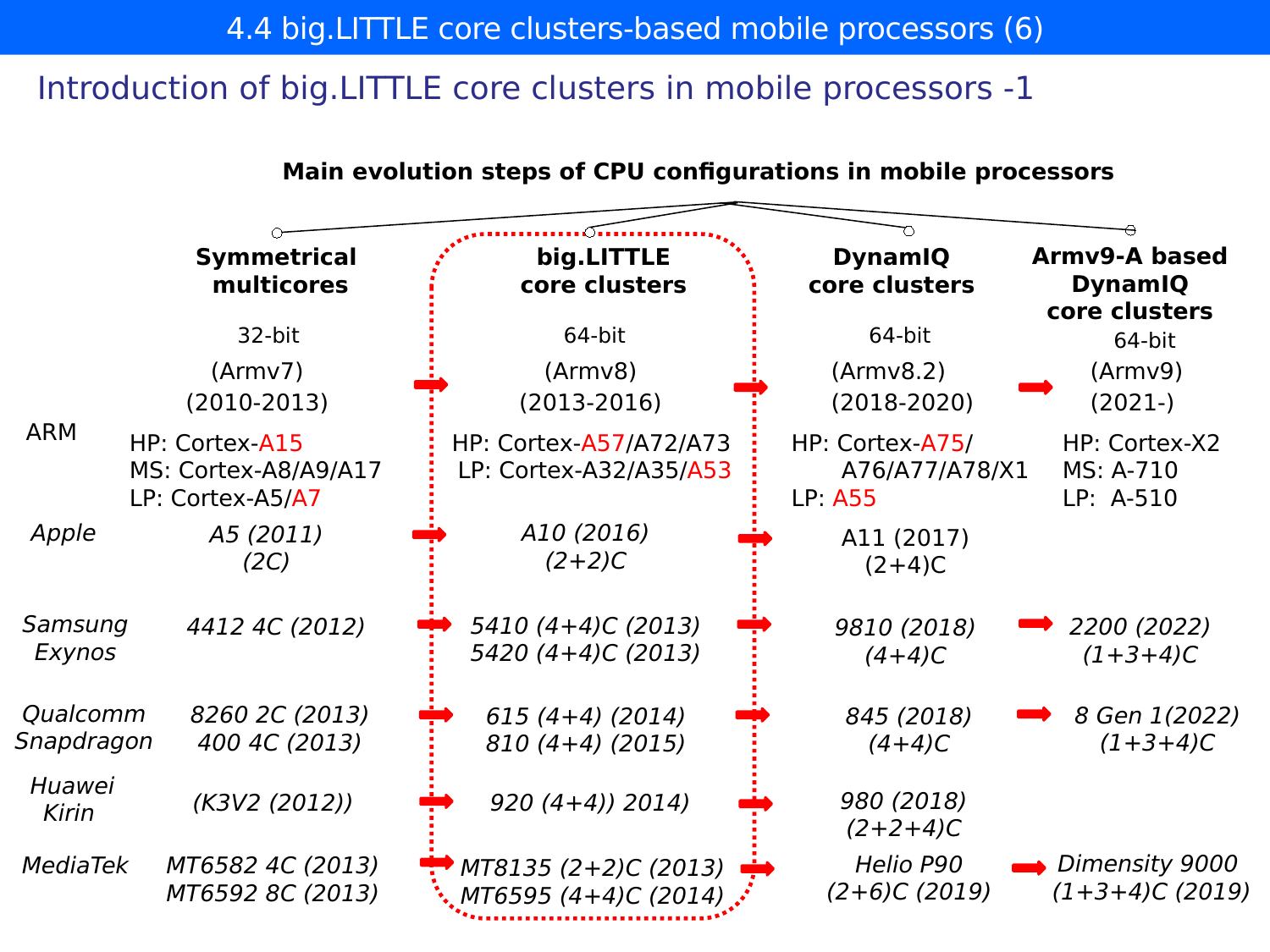

# 4.4 big.LITTLE core clusters-based mobile processors (6)
Introduction of big.LITTLE core clusters in mobile processors -1
Main evolution steps of CPU configurations in mobile processors

Armv9-A based
DynamIQ
core clusters
Symmetrical
 multicores
big.LITTLE
core clusters
DynamIQ
core clusters
32-bit
64-bit
64-bit
64-bit
(Armv8)
(2013-2016)
(Armv8.2)
(2018-2020)
(Armv7)
(2010-2013)
(Armv9)
(2021-)

ARM
HP: Cortex-A15
MS: Cortex-A8/A9/A17
LP: Cortex-A5/A7
HP: Cortex-A57/A72/A73
 LP: Cortex-A32/A35/A53
HP: Cortex-A75/
       A76/A77/A78/X1
LP: A55
HP: Cortex-X2
MS: A-710
LP:  A-510

Apple
A10 (2016)
(2+2)C
A5 (2011)
(2C)
A11 (2017)
(2+4)C

Samsung
Exynos
5410 (4+4)C (2013)
5420 (4+4)C (2013)
4412 4C (2012)
2200 (2022)
(1+3+4)C
9810 (2018)
(4+4)C

Qualcomm
Snapdragon
8260 2C (2013)
400 4C (2013)
8 Gen 1(2022)
(1+3+4)C
615 (4+4) (2014)
810 (4+4) (2015)
845 (2018)
(4+4)C

Huawei
Kirin
980 (2018)
(2+2+4)C
(K3V2 (2012))
920 (4+4)) 2014)

Dimensity 9000  (1+3+4)C (2019)
Helio P90 (2+6)C (2019)
MT6582 4C (2013)
MT6592 8C (2013)
MediaTek
MT8135 (2+2)C (2013)
MT6595 (4+4)C (2014)